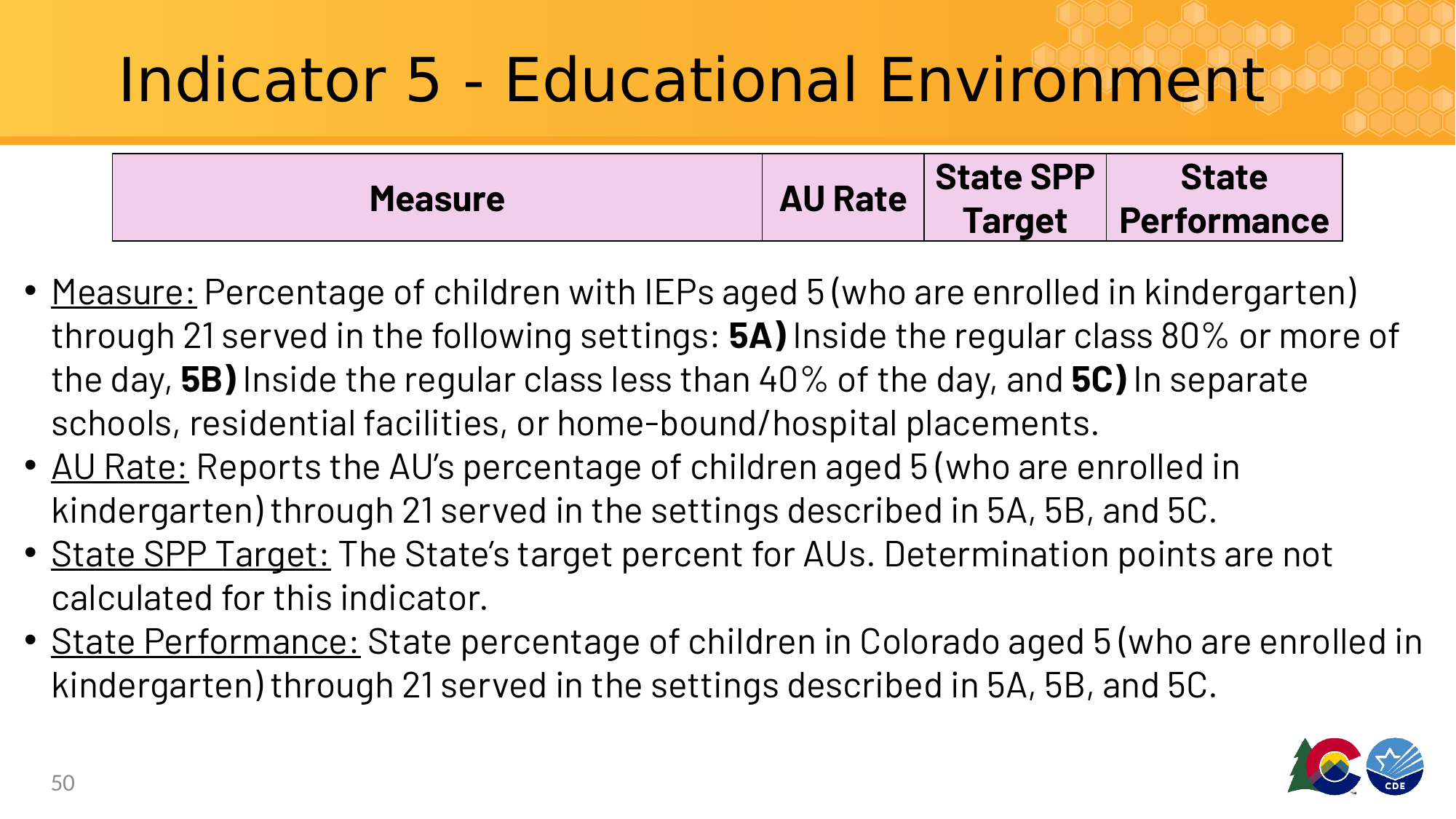

# Indicator 5 - Educational Environment
| Measure | AU Rate | State SPP Target | State Performance |
| --- | --- | --- | --- |
Measure: Percentage of children with IEPs aged 5 (who are enrolled in kindergarten) through 21 served in the following settings: 5A) Inside the regular class 80% or more of the day, 5B) Inside the regular class less than 40% of the day, and 5C) In separate schools, residential facilities, or home-bound/hospital placements.
AU Rate: Reports the AU’s percentage of children aged 5 (who are enrolled in kindergarten) through 21 served in the settings described in 5A, 5B, and 5C.
State SPP Target: The State’s target percent for AUs. Determination points are not calculated for this indicator.
State Performance: State percentage of children in Colorado aged 5 (who are enrolled in kindergarten) through 21 served in the settings described in 5A, 5B, and 5C.
50